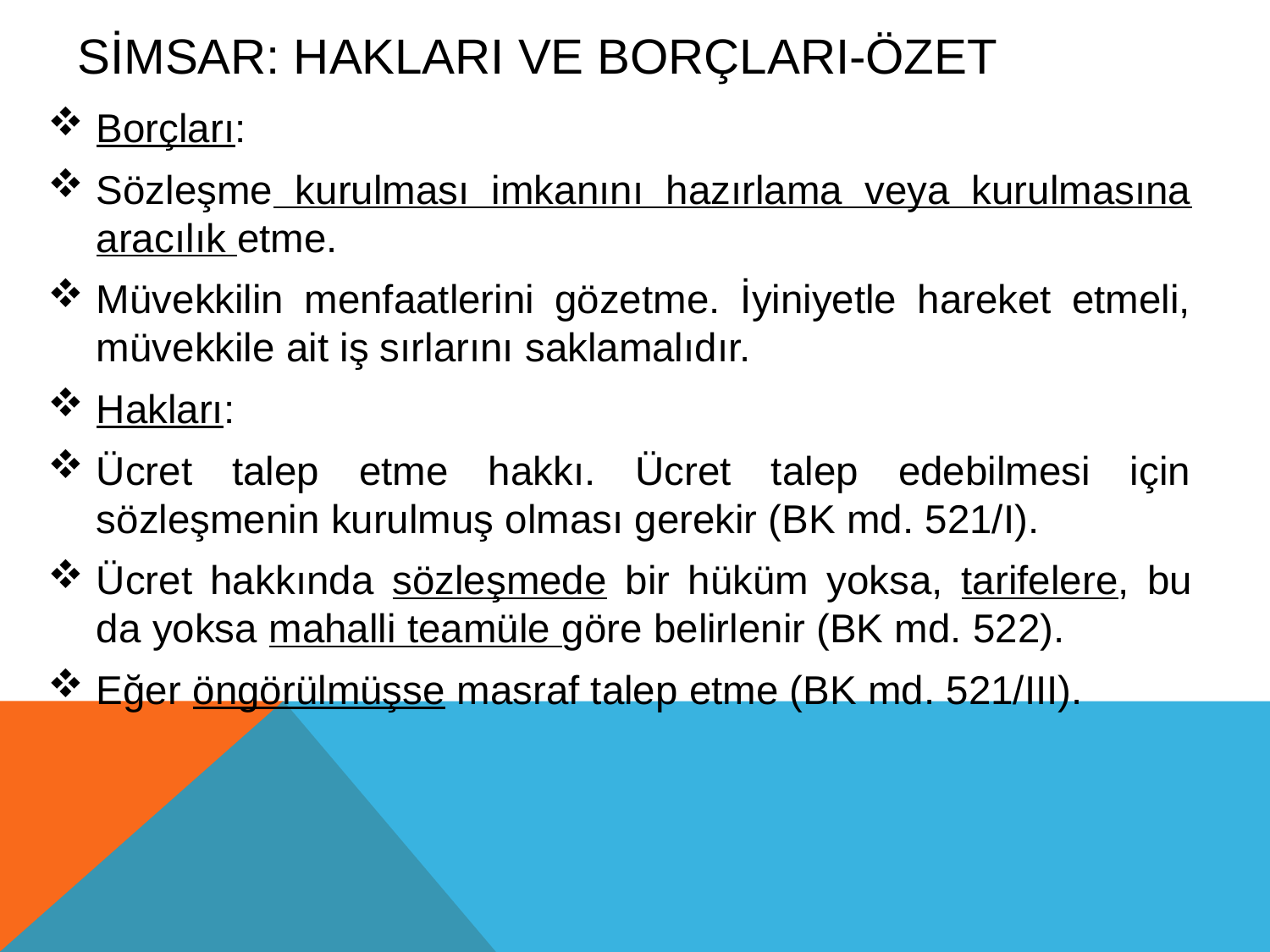

# SİMSAR: HAKLARI VE BORÇLARI-özet
Borçları:
Sözleşme kurulması imkanını hazırlama veya kurulmasına aracılık etme.
Müvekkilin menfaatlerini gözetme. İyiniyetle hareket etmeli, müvekkile ait iş sırlarını saklamalıdır.
Hakları:
Ücret talep etme hakkı. Ücret talep edebilmesi için sözleşmenin kurulmuş olması gerekir (BK md. 521/I).
Ücret hakkında sözleşmede bir hüküm yoksa, tarifelere, bu da yoksa mahalli teamüle göre belirlenir (BK md. 522).
Eğer öngörülmüşse masraf talep etme (BK md. 521/III).